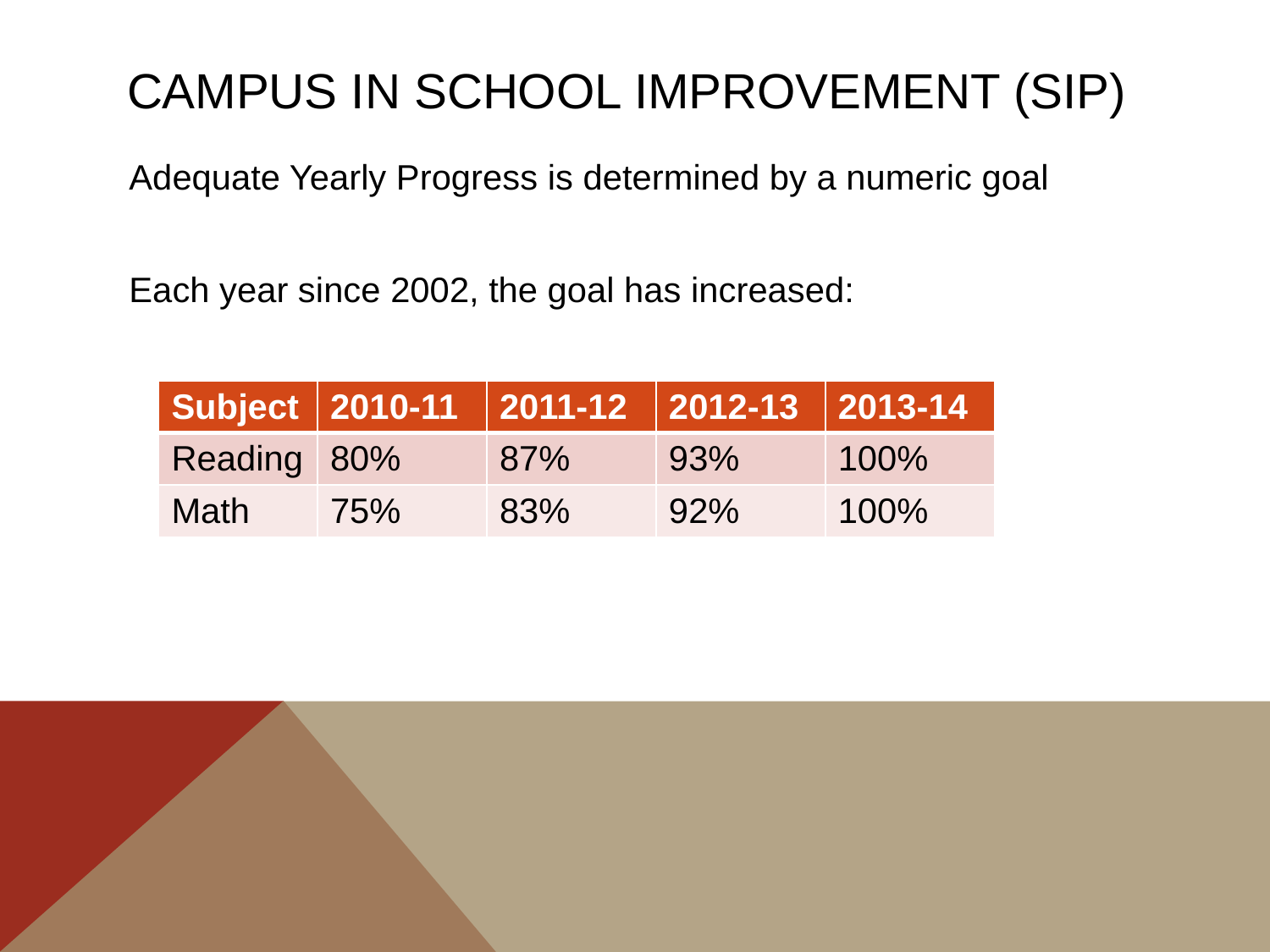

# Campus in School Improvement (SIP)
Adequate Yearly Progress is determined by a numeric goal

Each year since 2002, the goal has increased:
| Subject | 2010-11 | 2011-12 | 2012-13 | 2013-14 |
| --- | --- | --- | --- | --- |
| Reading | 80% | 87% | 93% | 100% |
| Math | 75% | 83% | 92% | 100% |